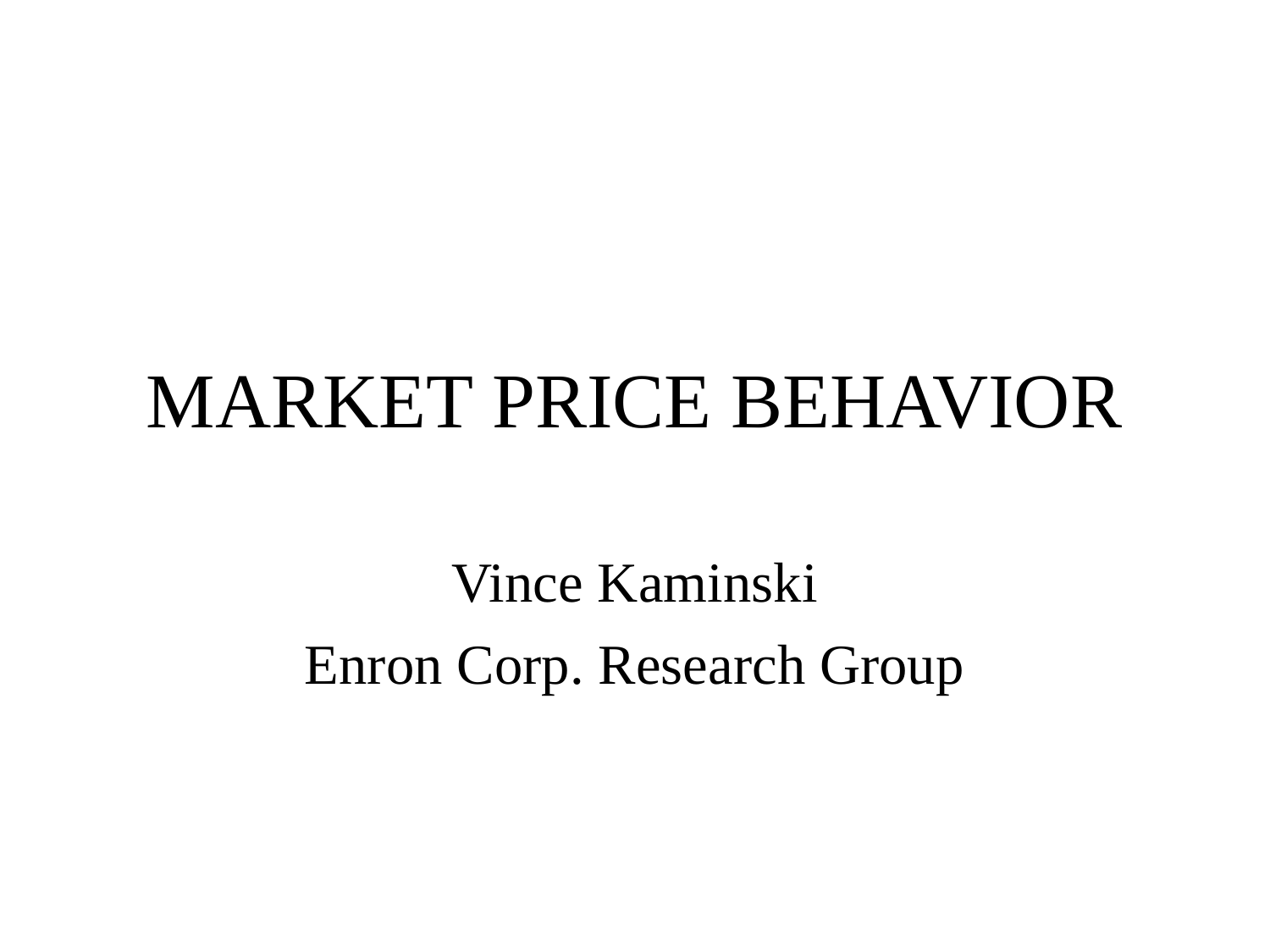

# MARKET PRICE BEHAVIOR
Vince Kaminski
Enron Corp. Research Group